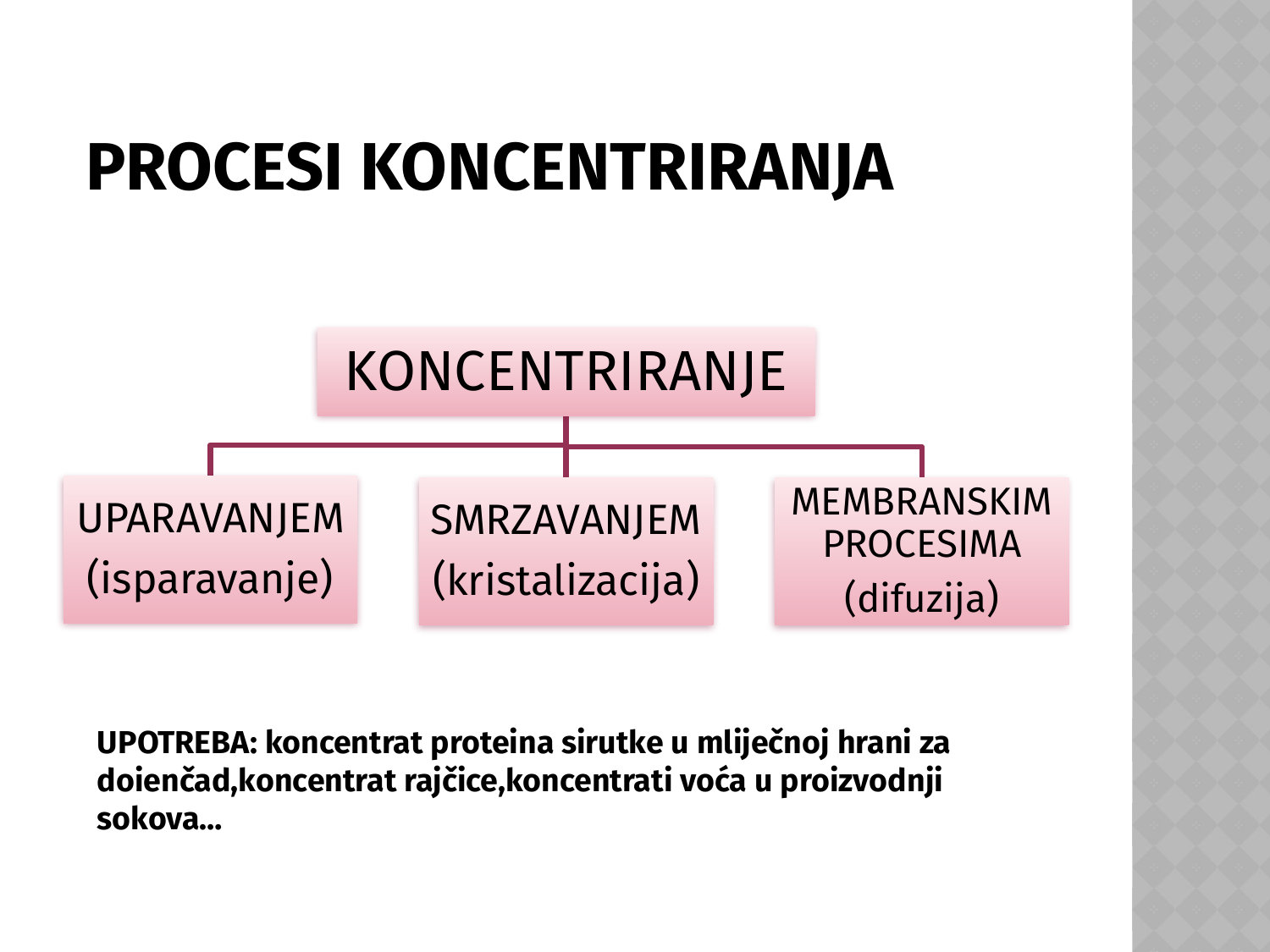

# PROCESI KONCENTRIRANJA
KONCENTRIRANJE
UPARAVANJEM
(isparavanje)
SMRZAVANJEM
(kristalizacija)
MEMBRANSKIM PROCESIMA
(difuzija)
UPOTREBA: koncentrat proteina sirutke u mliječnoj hrani za doienčad,koncentrat rajčice,koncentrati voća u proizvodnji sokova…